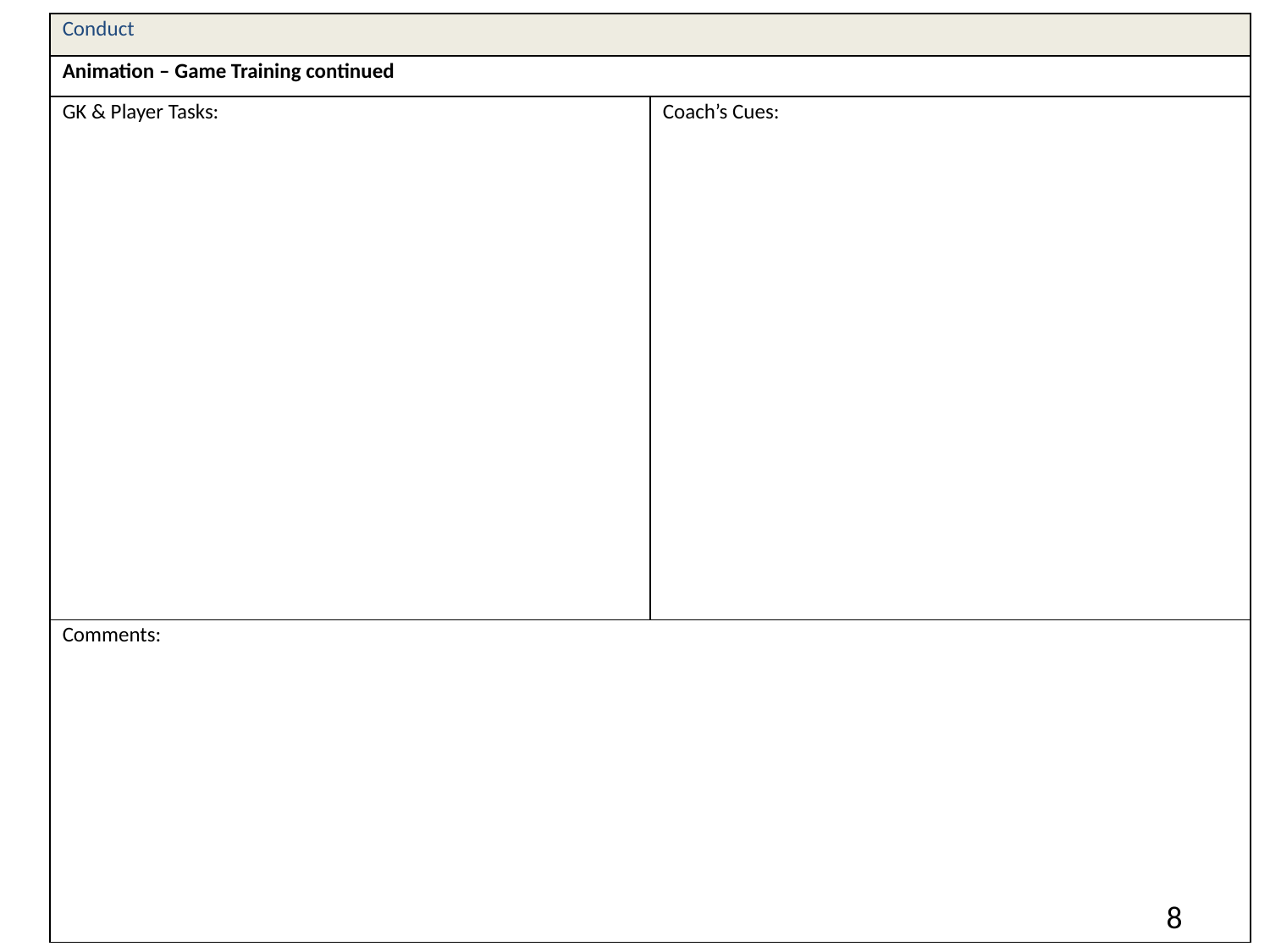

| Conduct |  |
| --- | --- |
| Animation – Game Training continued |  |
| GK & Player Tasks: | Coach’s Cues: |
| Comments: |  |
8